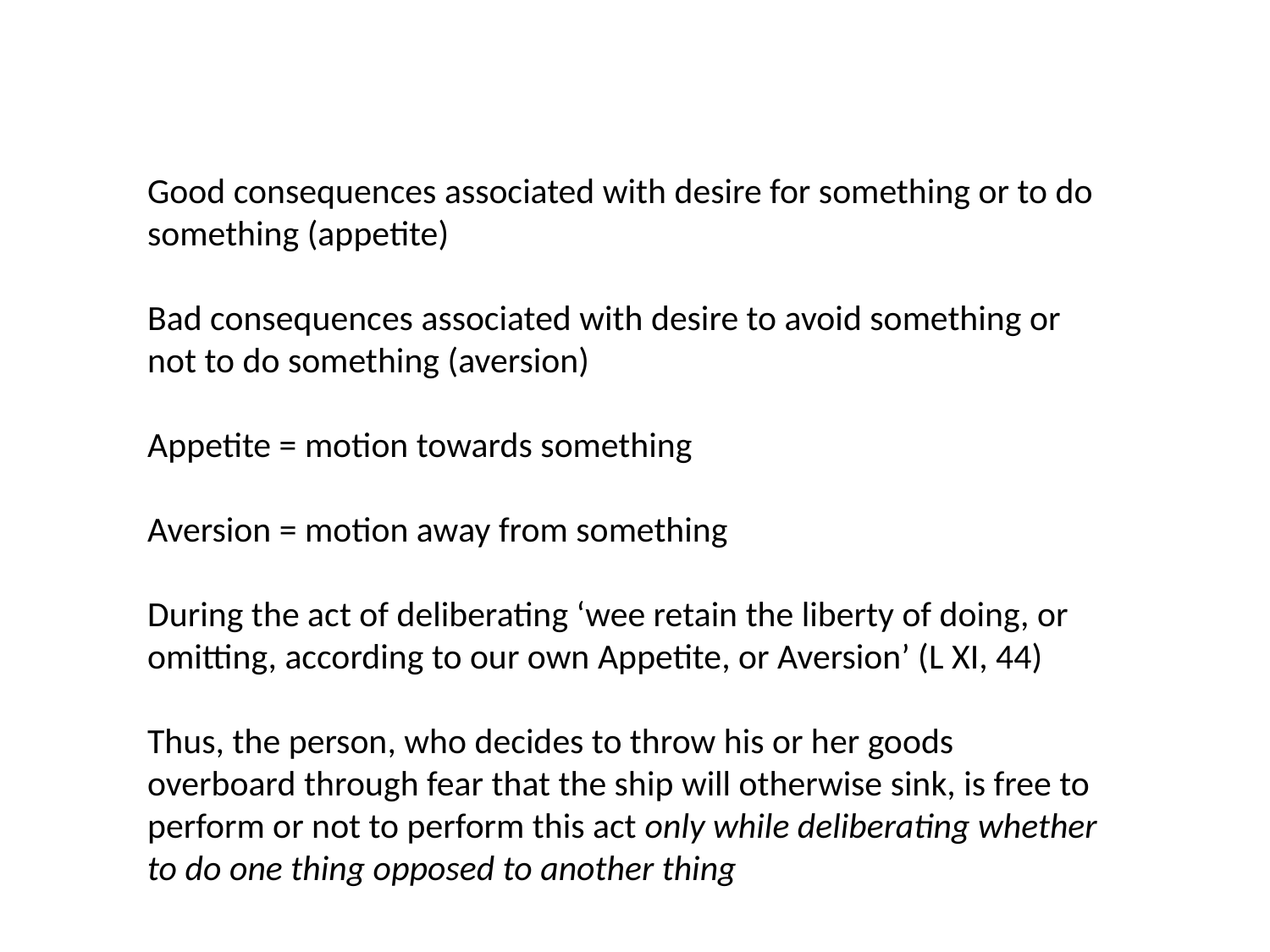

Good consequences associated with desire for something or to do something (appetite)

Bad consequences associated with desire to avoid something or not to do something (aversion)

Appetite = motion towards something

Aversion = motion away from something

During the act of deliberating ‘wee retain the liberty of doing, or omitting, according to our own Appetite, or Aversion’ (L XI, 44)

Thus, the person, who decides to throw his or her goods overboard through fear that the ship will otherwise sink, is free to perform or not to perform this act only while deliberating whether to do one thing opposed to another thing